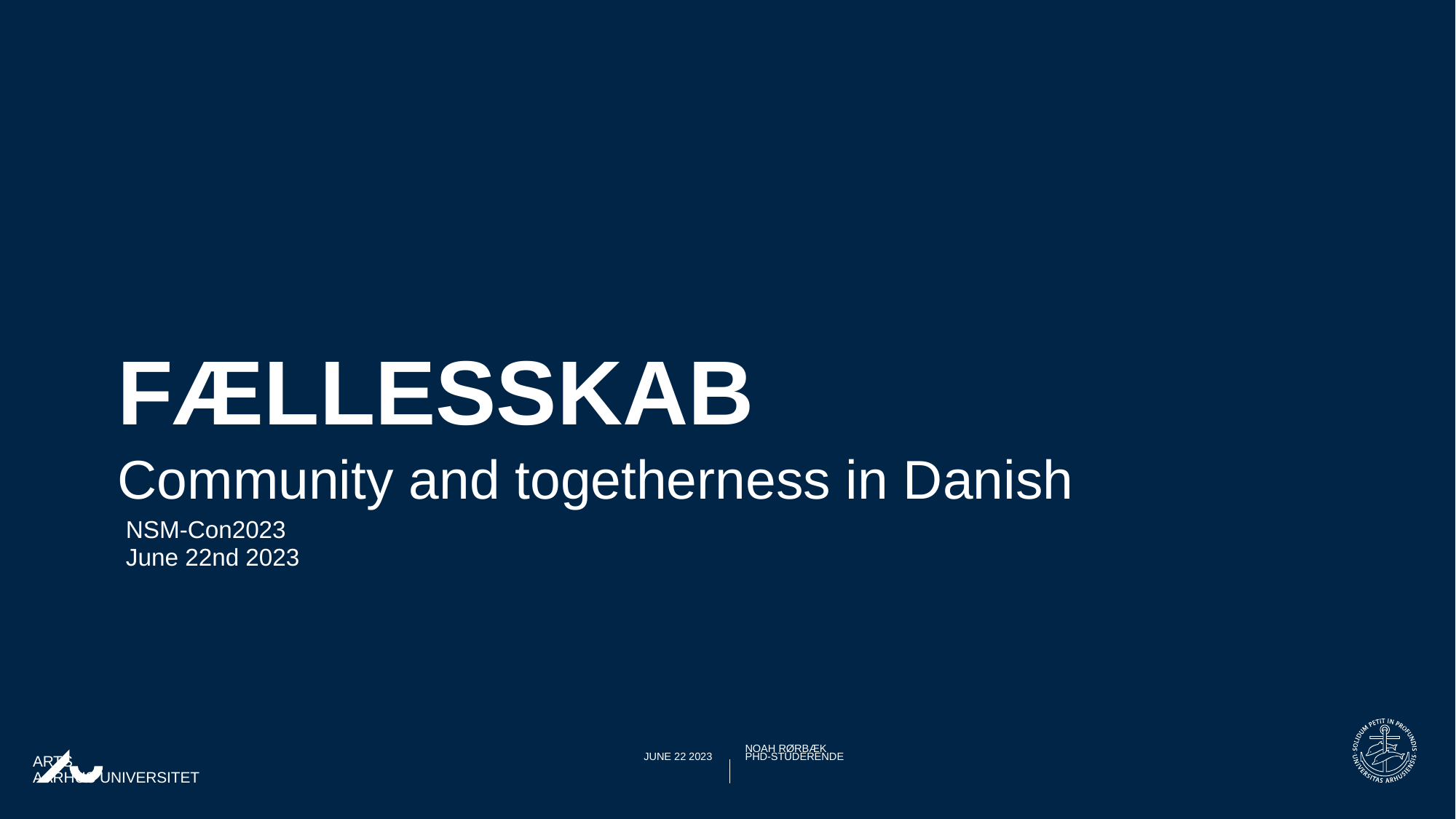

# Fællesskab
Community and togetherness in Danish
NSM-Con2023
June 22nd 2023